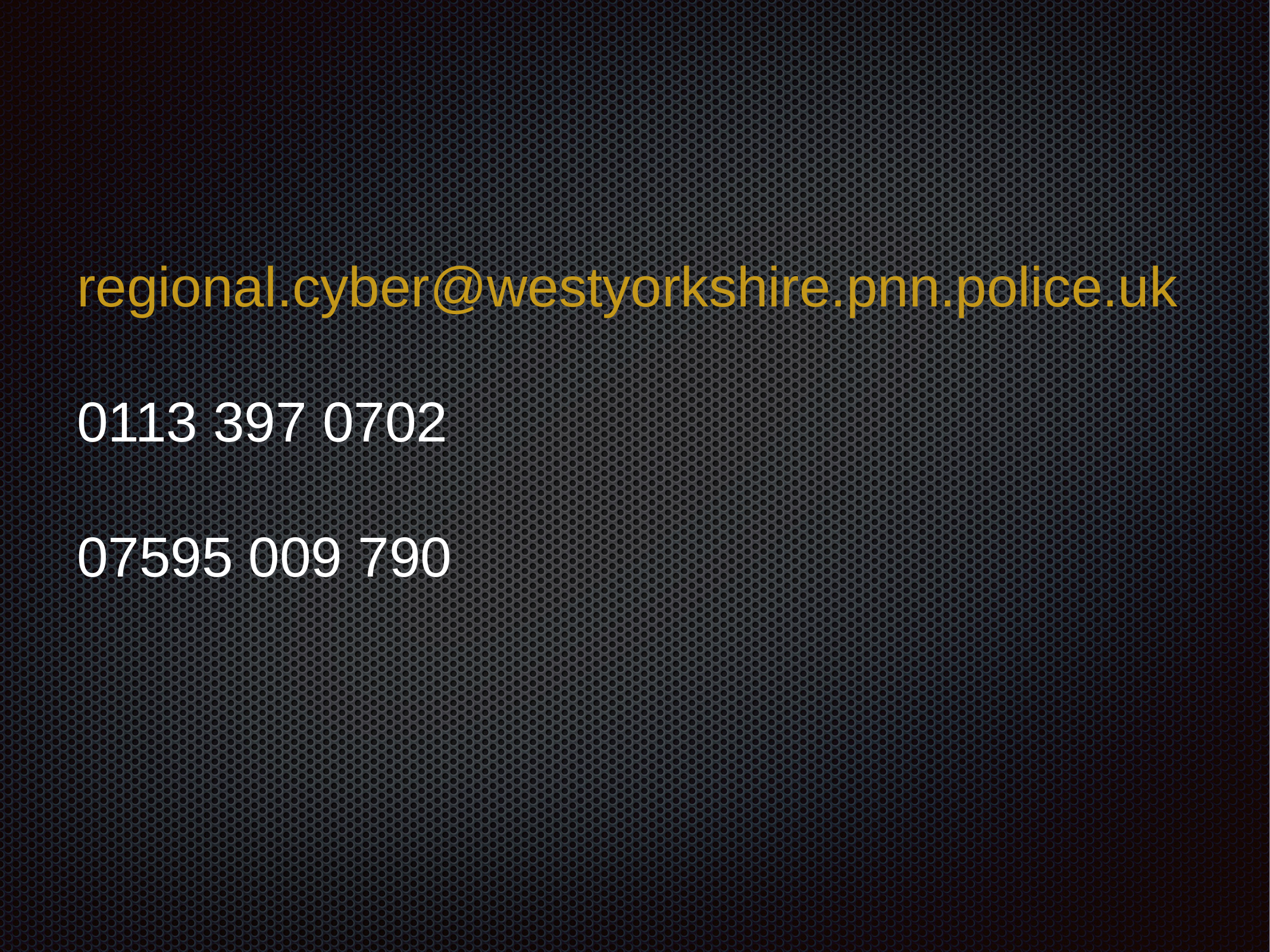

# regional.cyber@westyorkshire.pnn.police.uk

0113 397 0702

07595 009 790